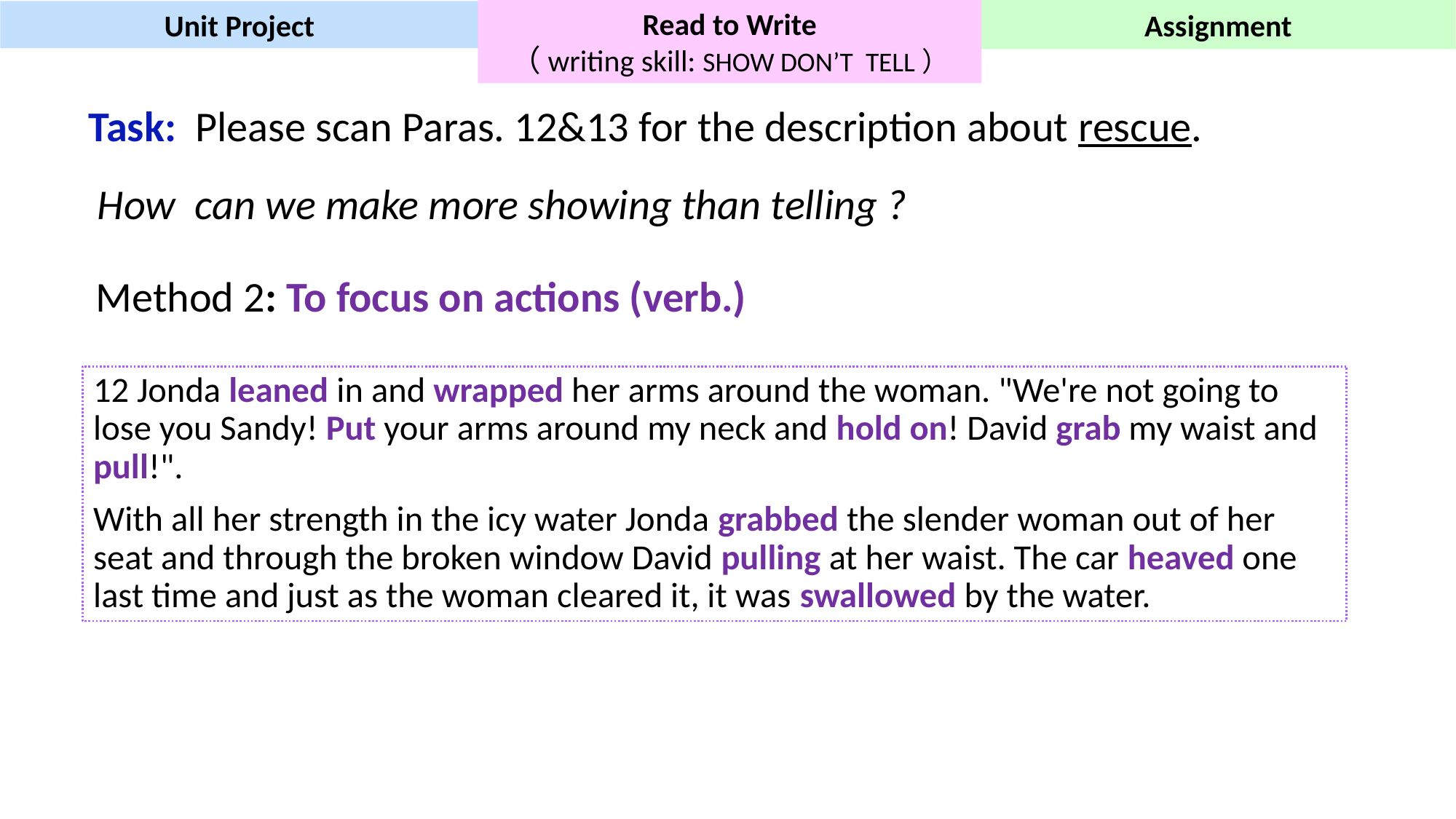

Read to Write
（writing skill: SHOW DON’T  TELL）
Assignment

Unit Project

Task:  Please scan Paras. 12&13 for the description about rescue.
How  can we make more showing than telling ?
Method 2: To focus on actions (verb.)
12 Jonda leaned in and wrapped her arms around the woman. "We're not going to lose you Sandy! Put your arms around my neck and hold on! David grab my waist and pull!".
With all her strength in the icy water Jonda grabbed the slender woman out of her seat and through the broken window David pulling at her waist. The car heaved one last time and just as the woman cleared it, it was swallowed by the water.